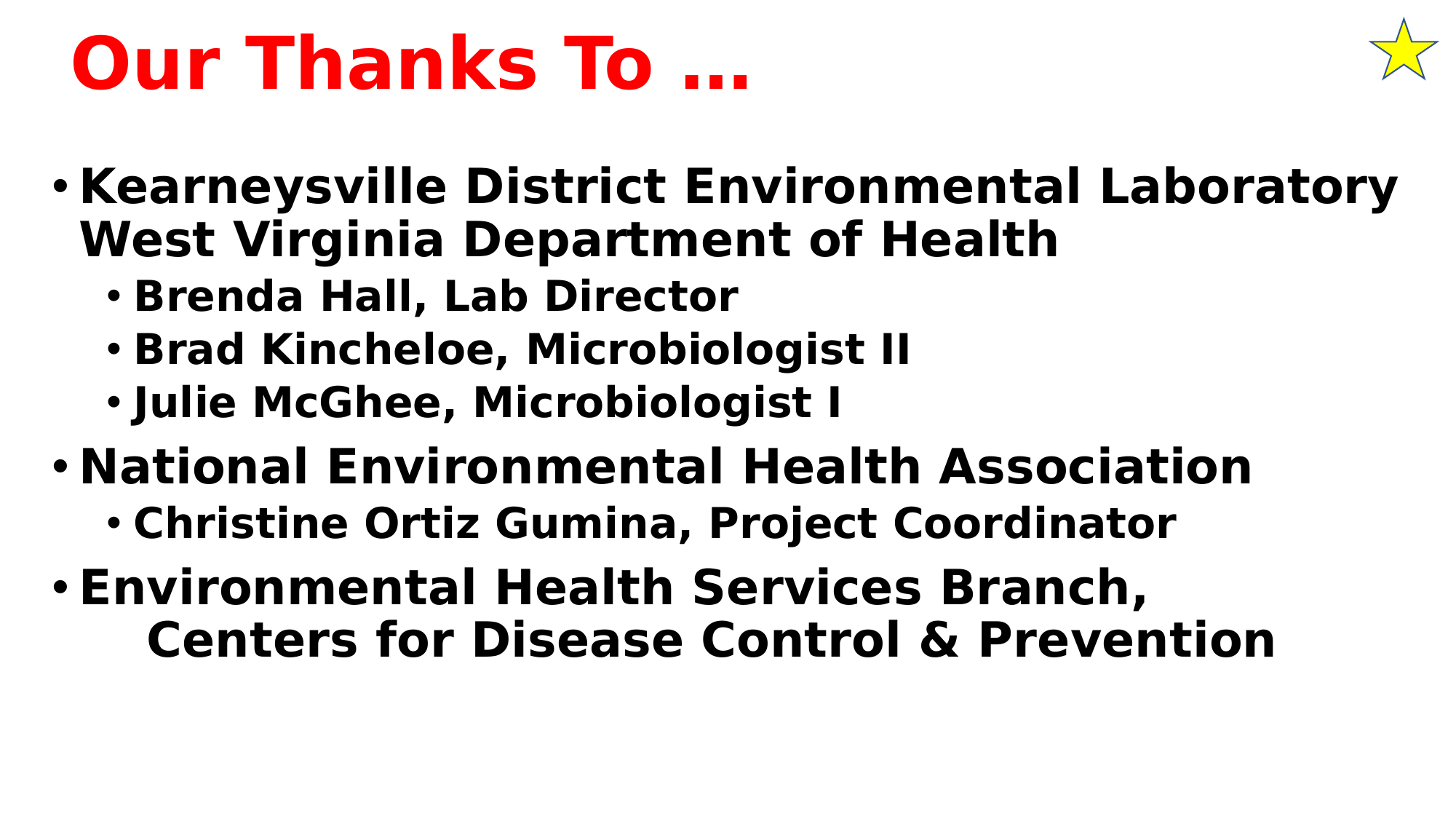

# Our Thanks To …

Kearneysville District Environmental Laboratory West Virginia Department of Health
Brenda Hall, Lab Director
Brad Kincheloe, Microbiologist II
Julie McGhee, Microbiologist I
National Environmental Health Association
Christine Ortiz Gumina, Project Coordinator
Environmental Health Services Branch,                    Centers for Disease Control & Prevention